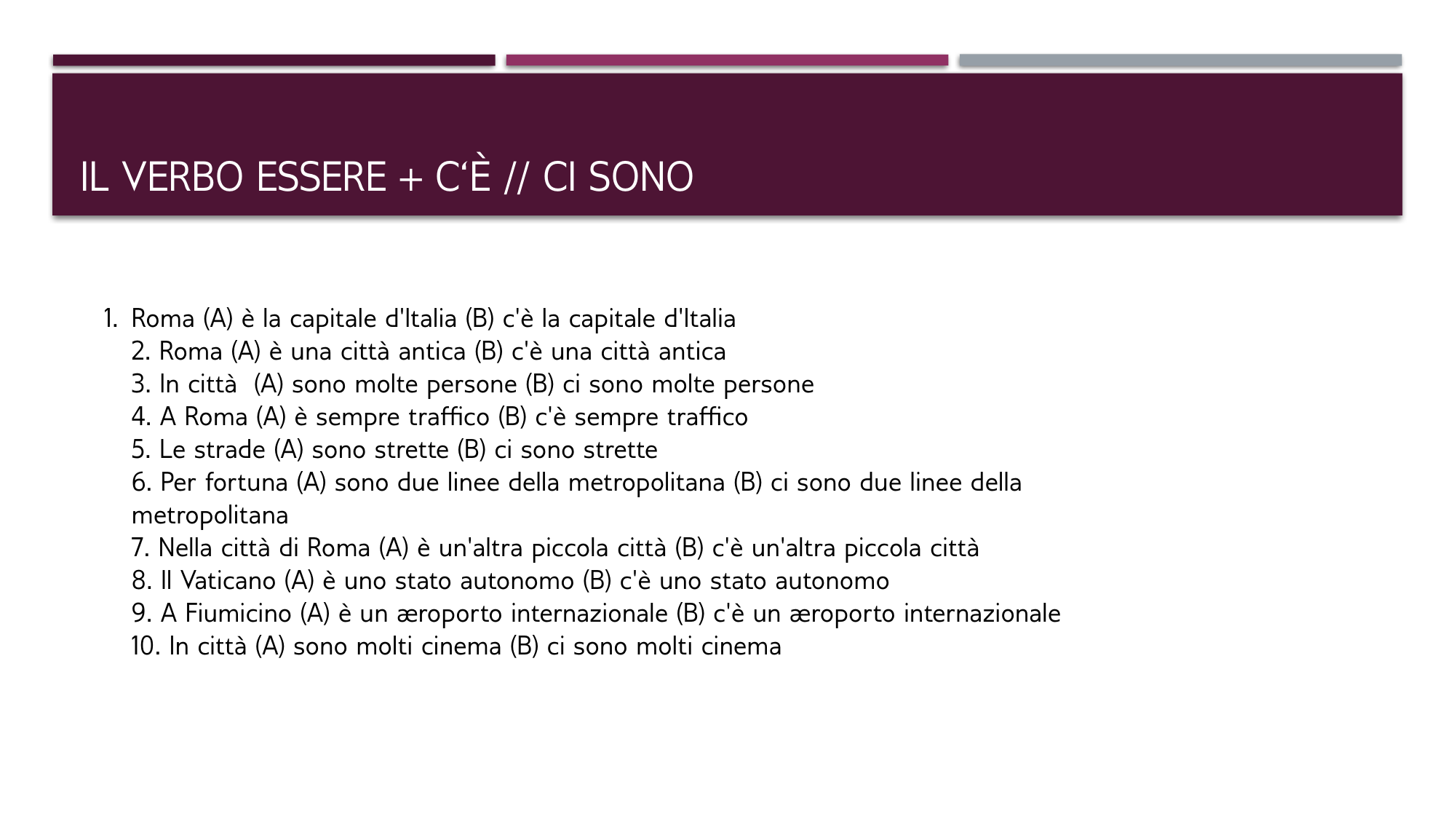

# Il Verbo Essere + c‘è // Ci sono
Roma (A) è la capitale d'Italia (B) c'è la capitale d'Italia 
2. Roma (A) è una città antica (B) c'è una città antica 
3. In città  (A) sono molte persone (B) ci sono molte persone 
4. A Roma (A) è sempre traffico (B) c'è sempre traffico 
5. Le strade (A) sono strette (B) ci sono strette  
6. Per fortuna (A) sono due linee della metropolitana (B) ci sono due linee della metropolitana 
7. Nella città di Roma (A) è un'altra piccola città (B) c'è un'altra piccola città 
8. Il Vaticano (A) è uno stato autonomo (B) c'è uno stato autonomo 
9. A Fiumicino (A) è un aeroporto internazionale (B) c'è un aeroporto internazionale 
10. In città (A) sono molti cinema (B) ci sono molti cinema